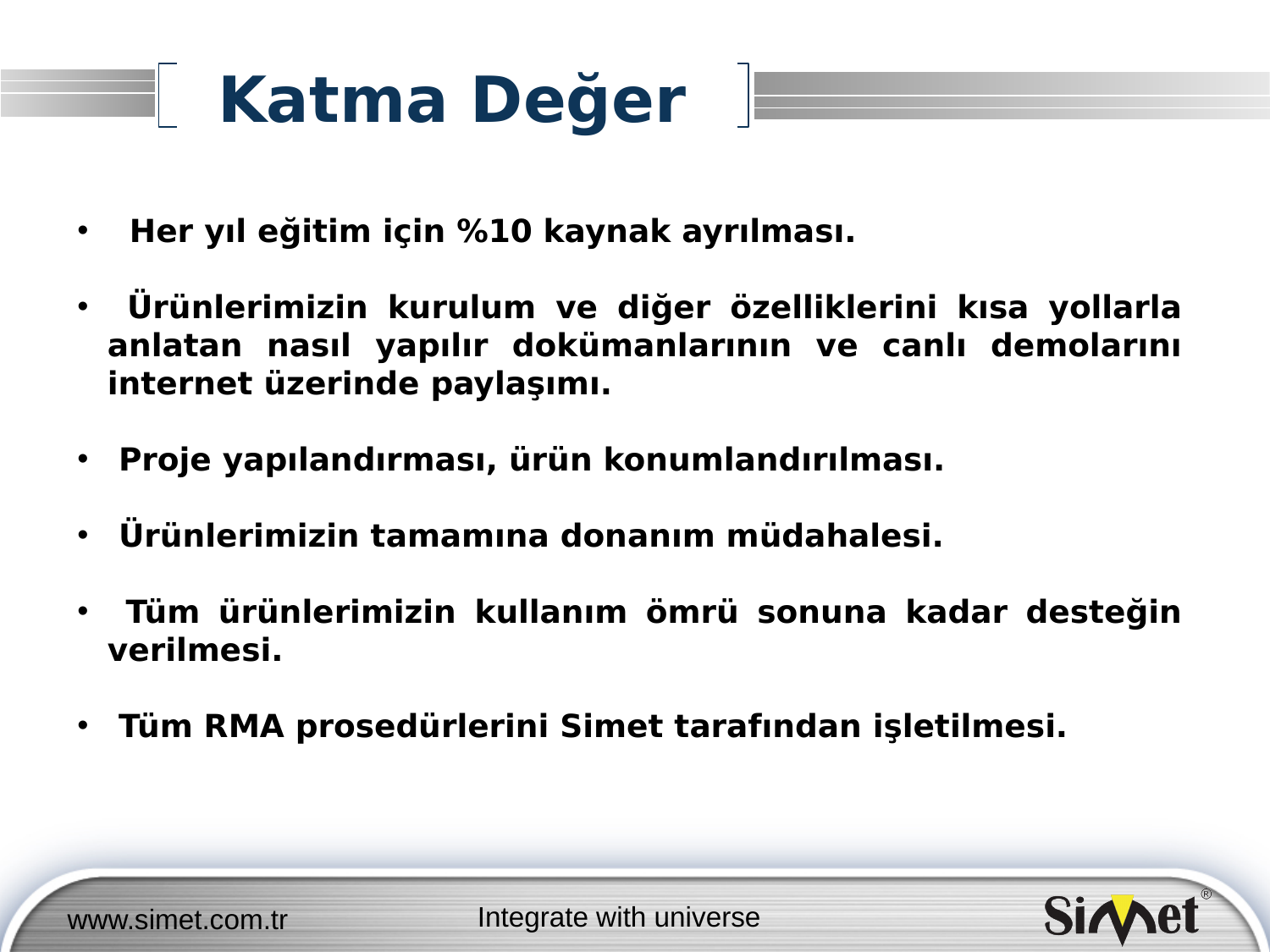

# Katma Değer

  Her yıl eğitim için %10 kaynak ayrılması.

 Ürünlerimizin kurulum ve diğer özelliklerini kısa yollarla anlatan nasıl yapılır dokümanlarının ve canlı demolarını internet üzerinde paylaşımı.

 Proje yapılandırması, ürün konumlandırılması.

 Ürünlerimizin tamamına donanım müdahalesi.

 Tüm ürünlerimizin kullanım ömrü sonuna kadar desteğin verilmesi.

 Tüm RMA prosedürlerini Simet tarafından işletilmesi.

Integrate with universe
www.simet.com.tr